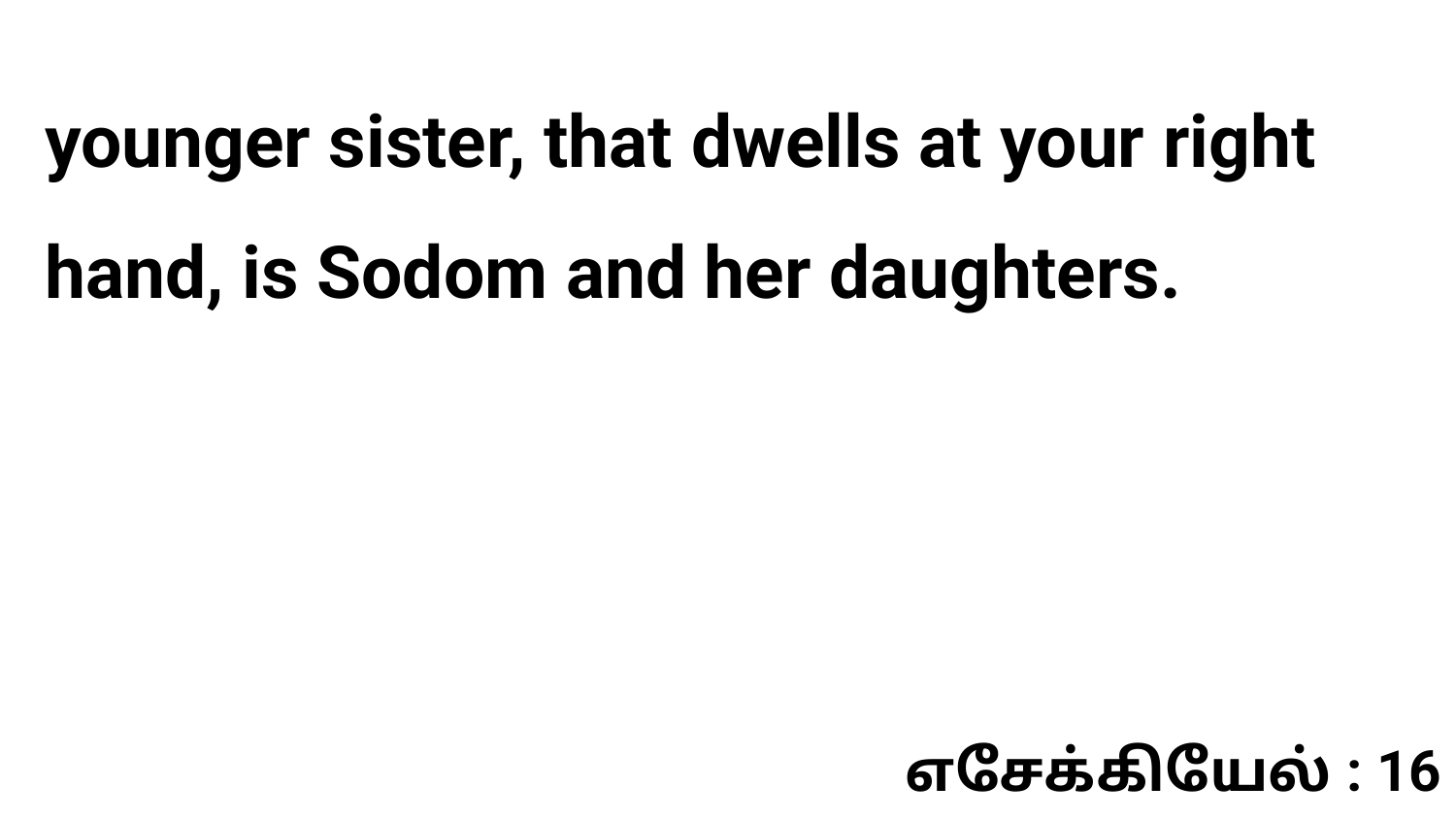

younger sister, that dwells at your right hand, is Sodom and her daughters.
எசேக்கியேல் : 16